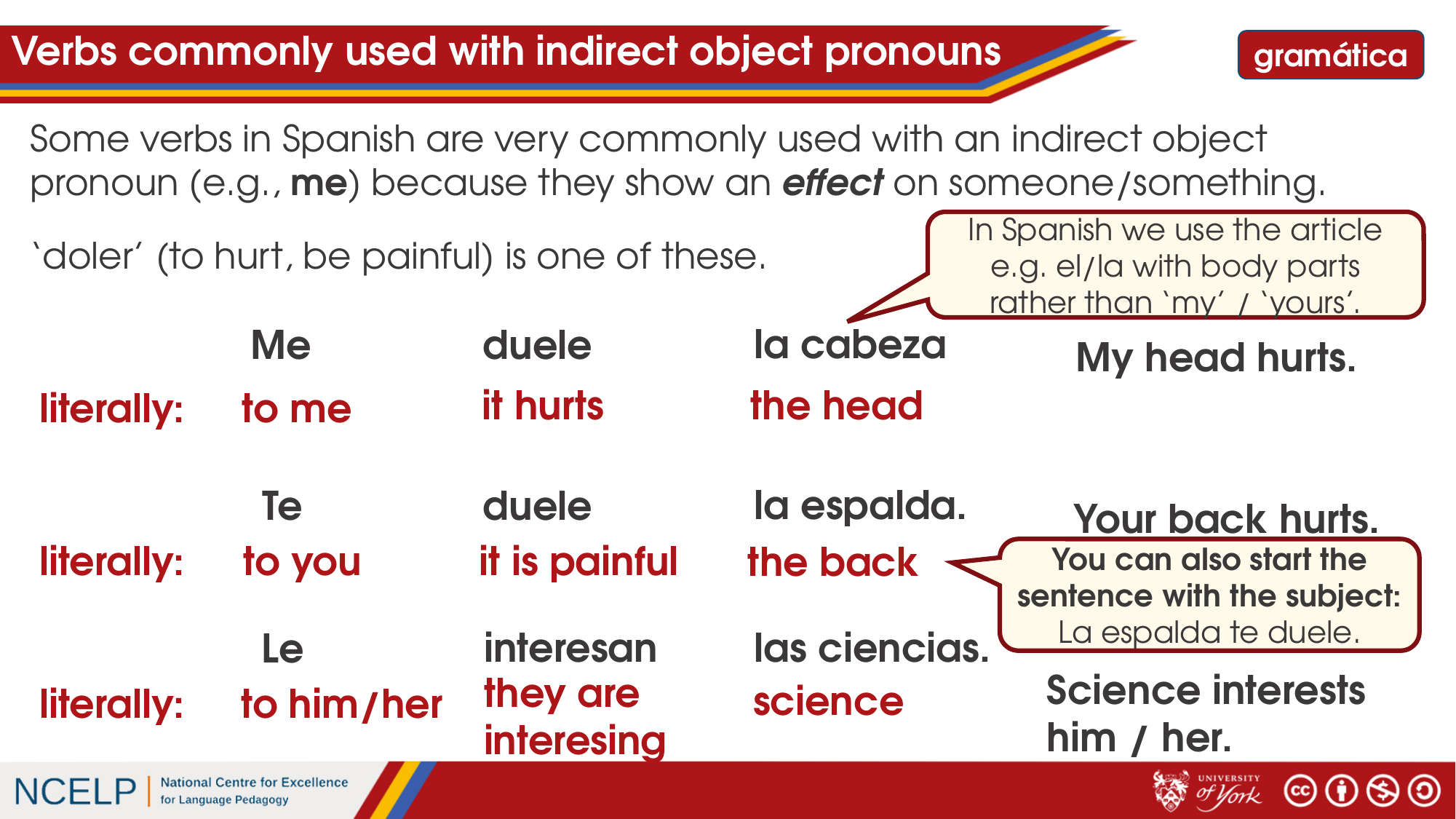

# Verbs commonly used with indirect object pronouns
gramática
Some verbs in Spanish are very commonly used with an indirect object pronoun (e.g., me) because they show an effect on someone/something.
In Spanish we use the article e.g. el/la with body parts rather than ‘my’ / ‘yours’.
‘doler’ (to hurt, be painful) is one of these.
la cabeza
duele
Me
My head hurts.
it hurts
the head
literally:
to me
la espalda.
duele
Te
Your back hurts.
literally:
to you
it is painful
the back
You can also start the sentence with the subject:
La espalda te duele.
las ciencias.
interesan
Le
Science interests him / her.
they are interesing
science
literally:
to him/her